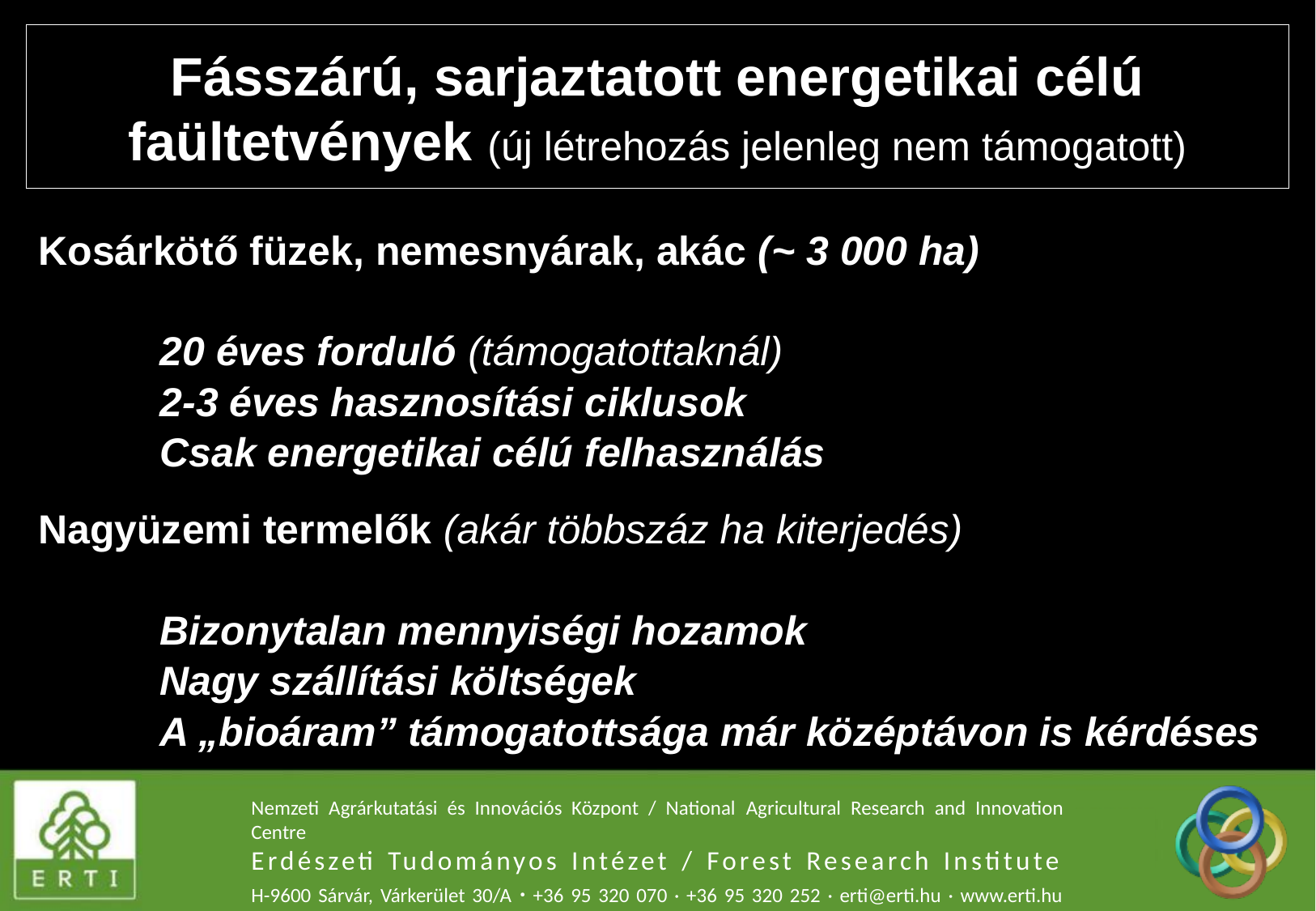

# Fásszárú, sarjaztatott energetikai célú faültetvények (új létrehozás jelenleg nem támogatott)
Kosárkötő füzek, nemesnyárak, akác (~ 3 000 ha)

	20 éves forduló (támogatottaknál)
	2-3 éves hasznosítási ciklusok
	Csak energetikai célú felhasználás
Nagyüzemi termelők (akár többszáz ha kiterjedés)

	Bizonytalan mennyiségi hozamok
	Nagy szállítási költségek
	A „bioáram” támogatottsága már középtávon is kérdéses